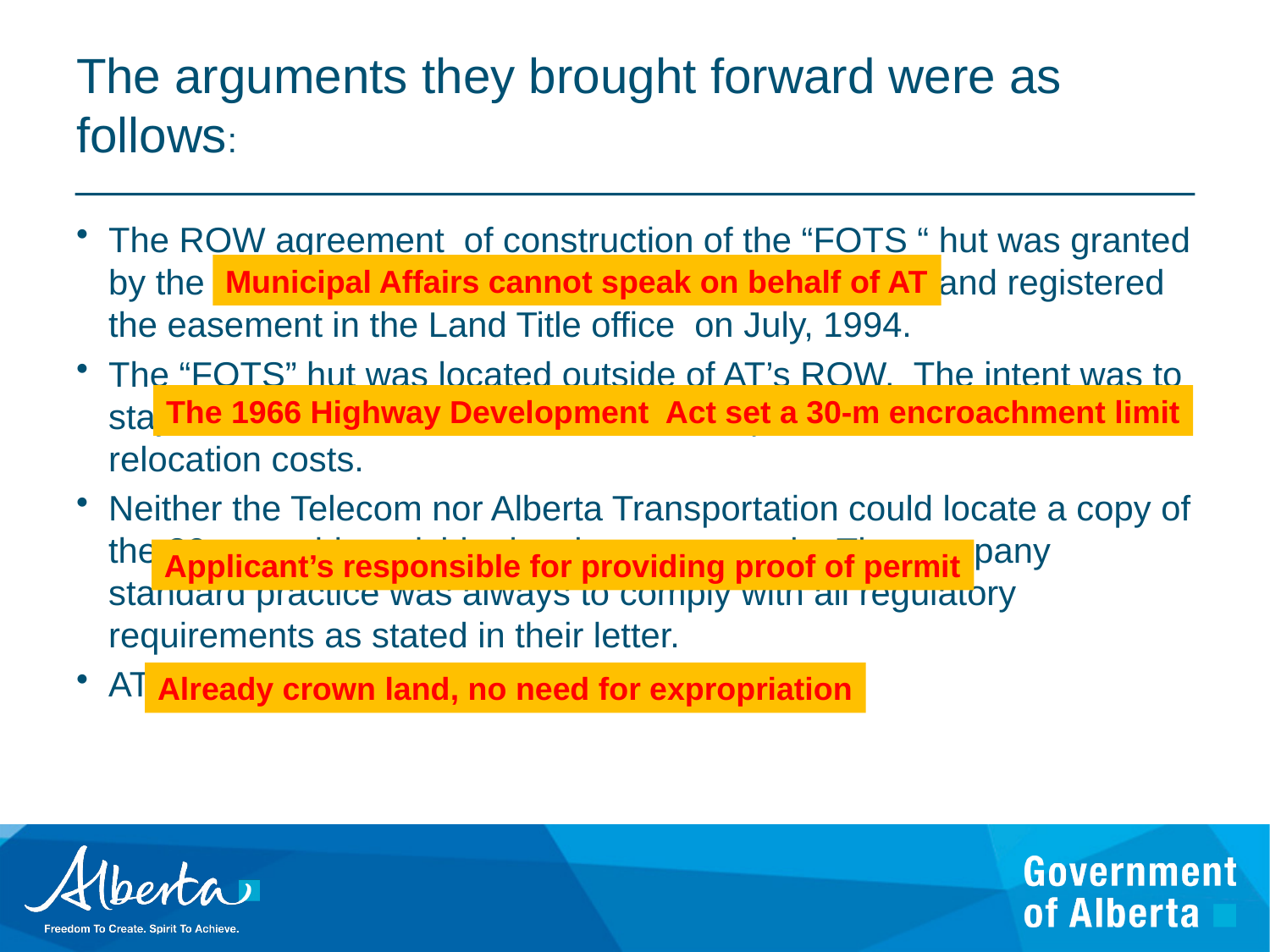

# The arguments they brought forward were as follows:
The ROW agreement  of construction of the “FOTS “ hut was granted by the Department of Municipal Affairs on June 1992 and registered the easement in the Land Title office  on July, 1994.
The “FOTS” hut was located outside of AT’s ROW.  The intent was to stay out of AT’s ROW so AT would be responsible for future relocation costs.
Neither the Telecom nor Alberta Transportation could locate a copy of the 20 year old roadside development permit.  The company standard practice was always to comply with all regulatory requirements as stated in their letter.
AT was expropriating without compensation.

Municipal Affairs cannot speak on behalf of AT
The 1966 Highway Development  Act set a 30-m encroachment limit
Applicant’s responsible for providing proof of permit
Already crown land, no need for expropriation